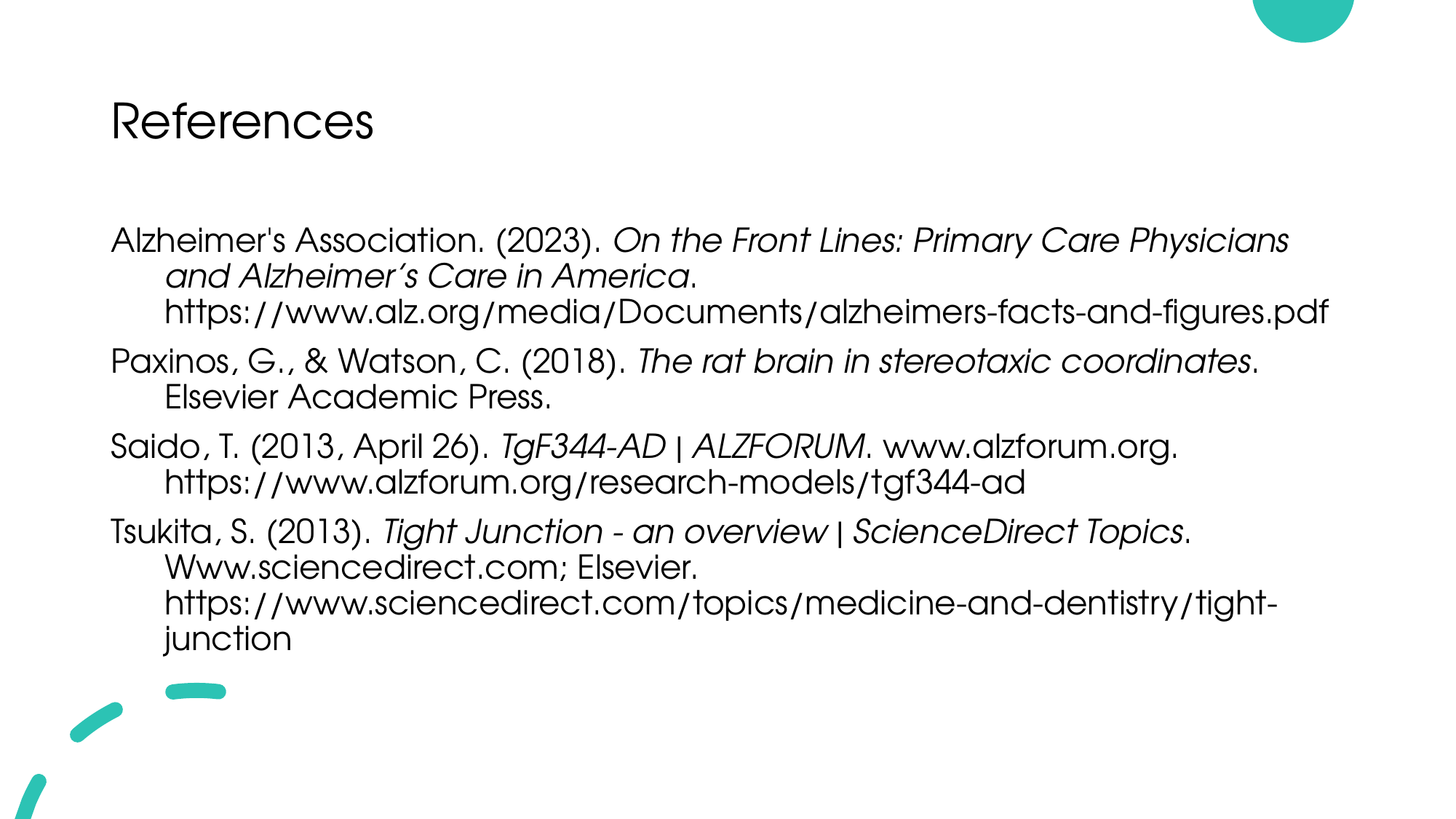

# References
Alzheimer's Association. (2023). On the Front Lines: Primary Care Physicians and Alzheimer’s Care in America. https://www.alz.org/media/Documents/alzheimers-facts-and-figures.pdf
Paxinos, G., & Watson, C. (2018). The rat brain in stereotaxic coordinates. Elsevier Academic Press.
Saido, T. (2013, April 26). TgF344-AD | ALZFORUM. www.alzforum.org. https://www.alzforum.org/research-models/tgf344-ad
Tsukita, S. (2013). Tight Junction - an overview | ScienceDirect Topics. Www.sciencedirect.com; Elsevier. https://www.sciencedirect.com/topics/medicine-and-dentistry/tight-junction